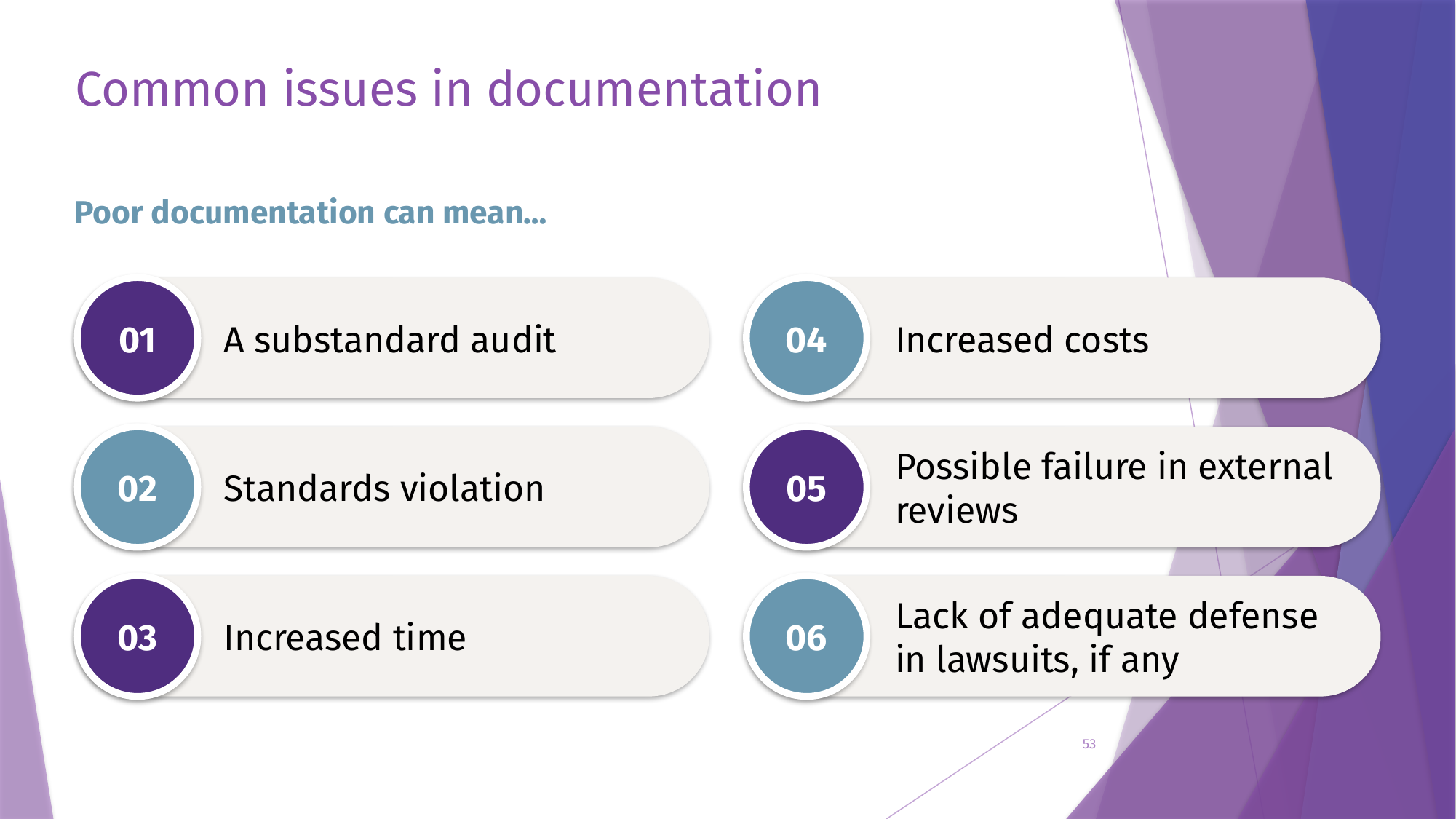

# Common issues in documentation
Poor documentation can mean…
A substandard audit
01
Increased costs
04
Standards violation
02
Possible failure in external reviews
05
Increased time
03
Lack of adequate defense in lawsuits, if any
06
53